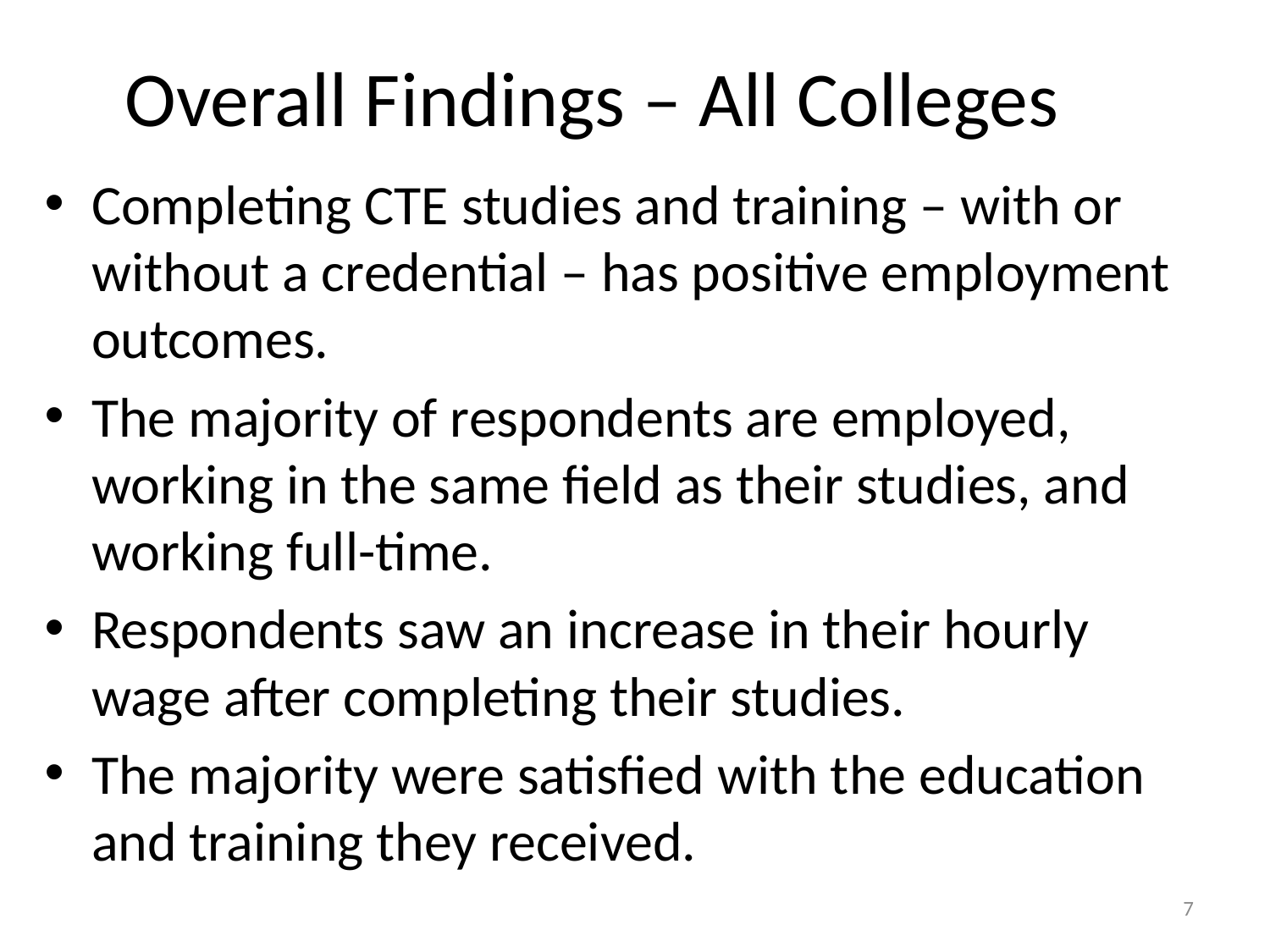

# Overall Findings – All Colleges
Completing CTE studies and training – with or without a credential – has positive employment outcomes.
The majority of respondents are employed, working in the same field as their studies, and working full-time.
Respondents saw an increase in their hourly wage after completing their studies.
The majority were satisfied with the education and training they received.

7